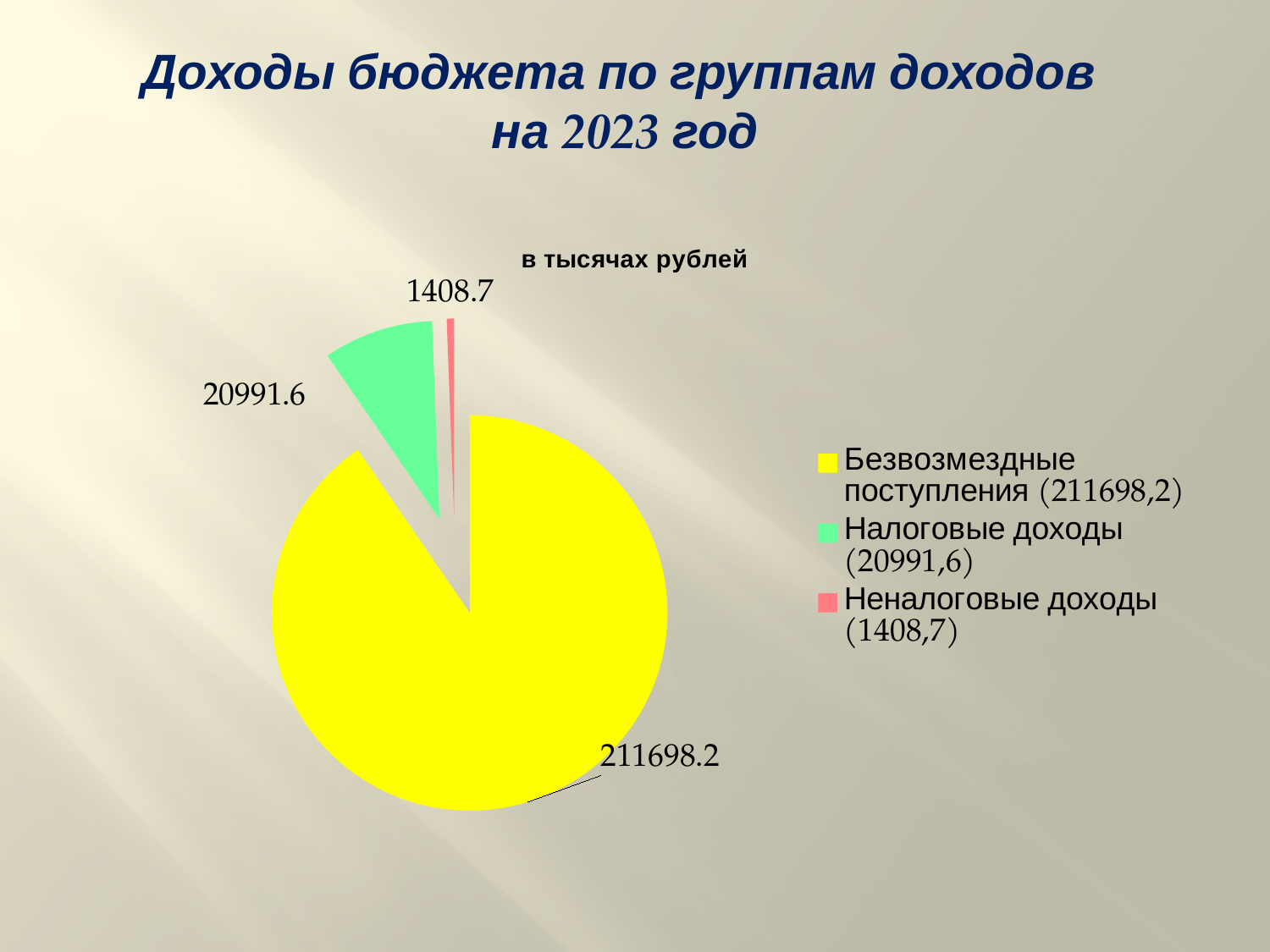

Доходы бюджета по группам доходов
на 2023 год

### Chart:

| Category | в тысячах рублей |
|---|---|
| Безвозмездные поступления (211698,2) | 211698.2 |
| Налоговые доходы (20991,6) | 20991.599999999955 |
| Неналоговые доходы (1408,7) | 1408.7 |